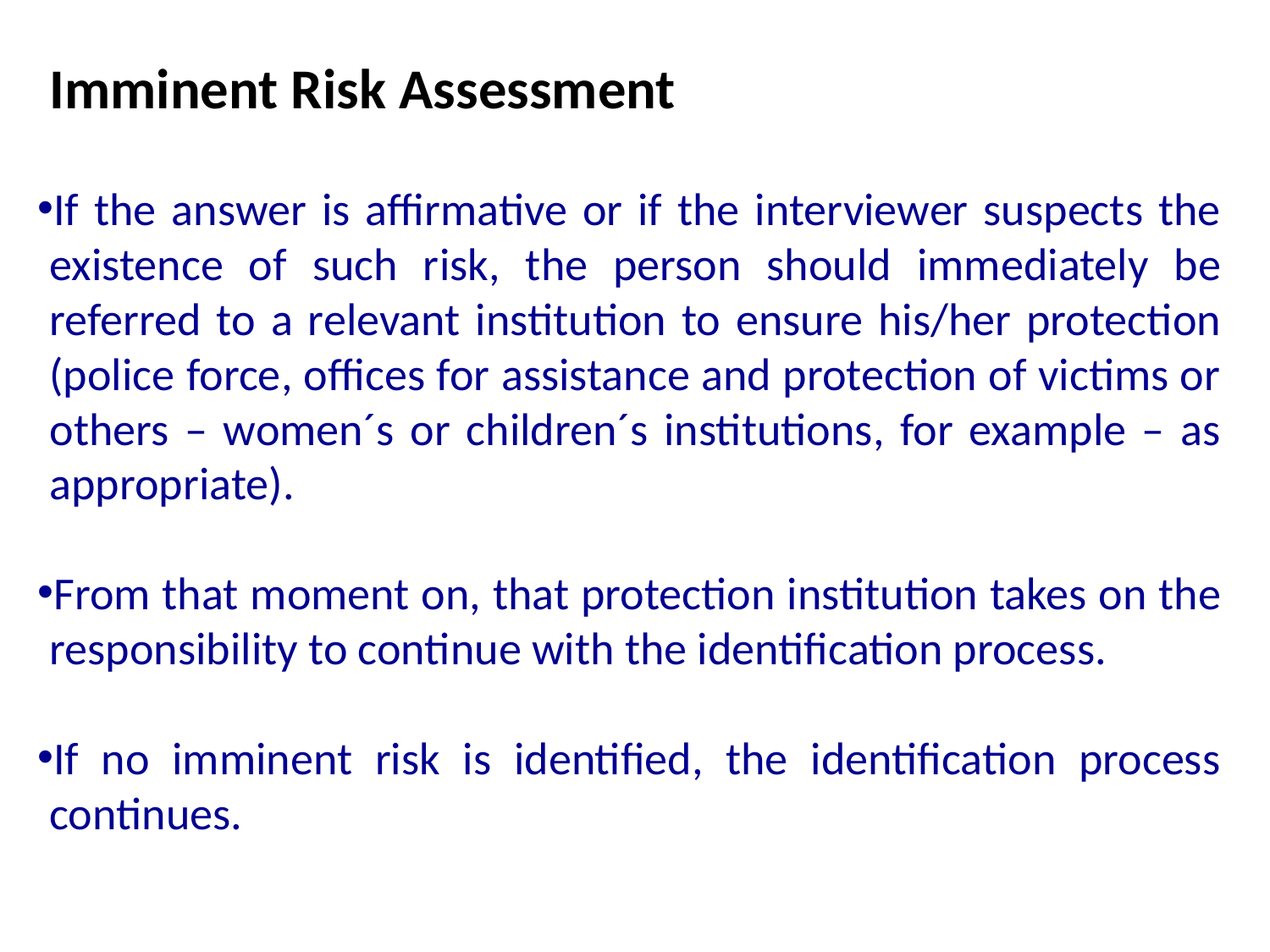

Imminent Risk Assessment

If the answer is affirmative or if the interviewer suspects the existence of such risk, the person should immediately be referred to a relevant institution to ensure his/her protection (police force, offices for assistance and protection of victims or others – women´s or children´s institutions, for example – as appropriate).

From that moment on, that protection institution takes on the responsibility to continue with the identification process.

If no imminent risk is identified, the identification process continues.